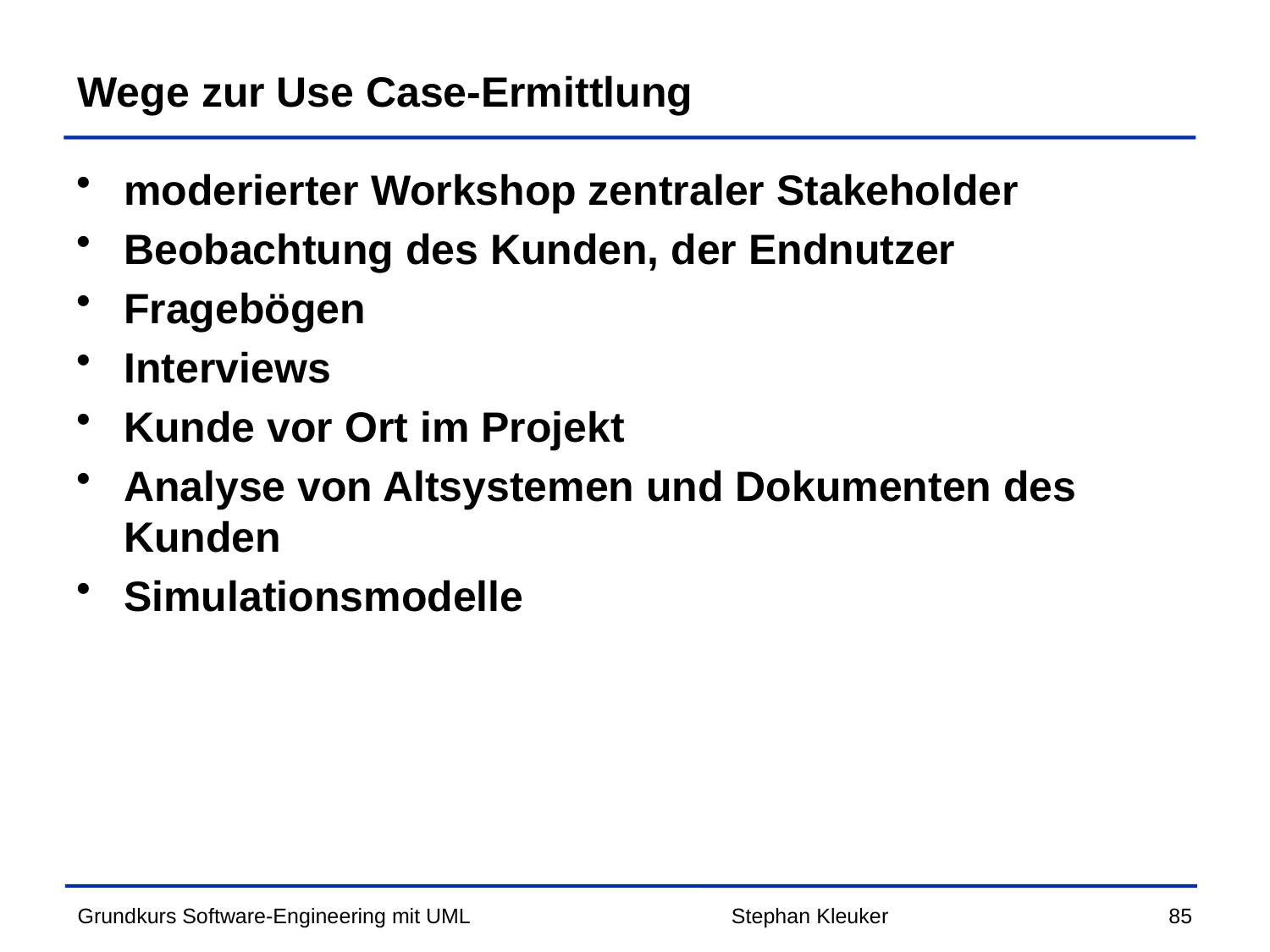

# Wege zur Use Case-Ermittlung
moderierter Workshop zentraler Stakeholder
Beobachtung des Kunden, der Endnutzer
Fragebögen
Interviews
Kunde vor Ort im Projekt
Analyse von Altsystemen und Dokumenten des Kunden
Simulationsmodelle

Stephan Kleuker